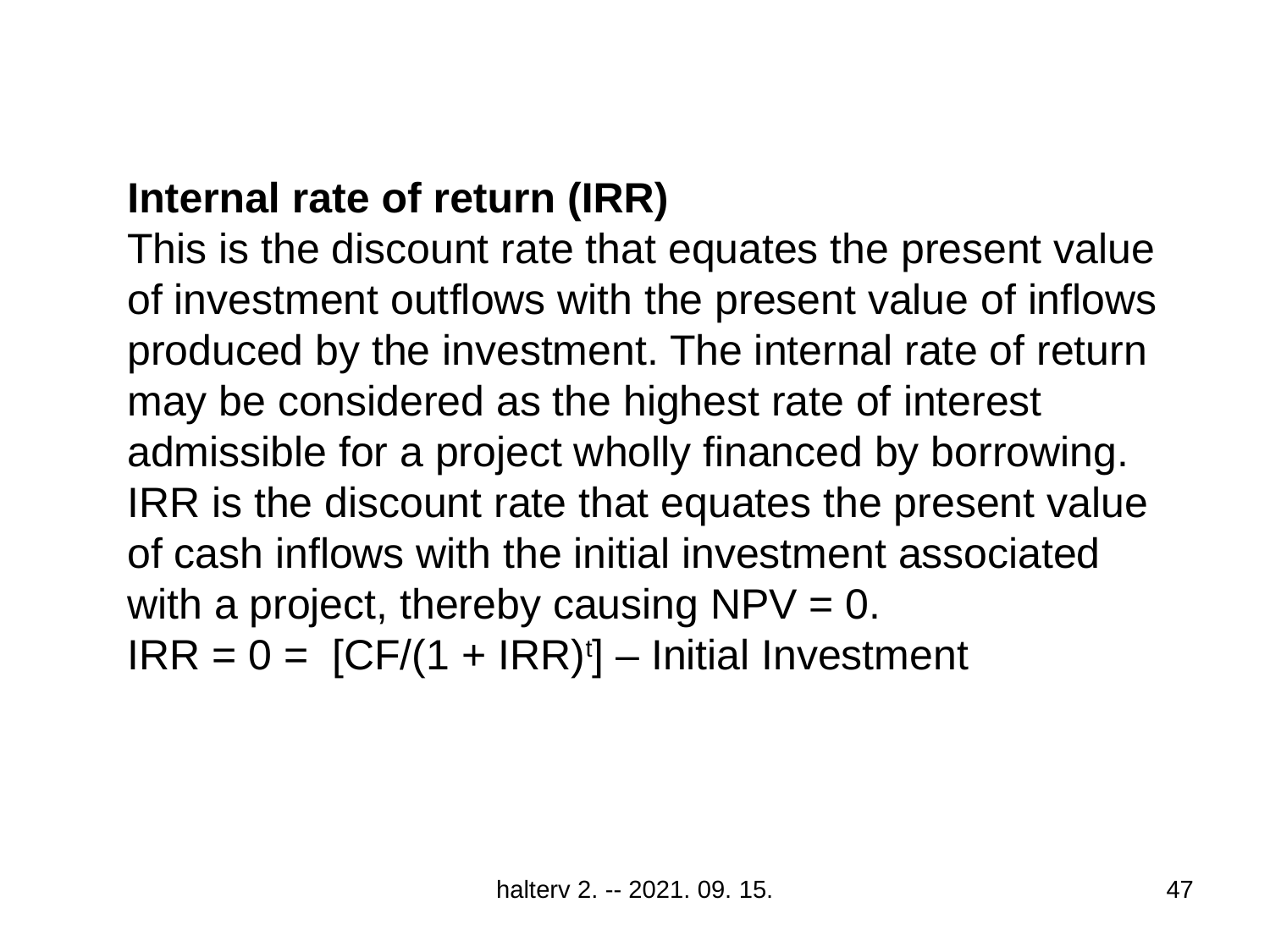

Internal rate of return (IRR)
This is the discount rate that equates the present value of investment outflows with the present value of inflows produced by the investment. The internal rate of return may be considered as the highest rate of interest admissible for a project wholly financed by borrowing.
IRR is the discount rate that equates the present value of cash inflows with the initial investment associated with a project, thereby causing NPV = 0.
IRR = 0 =  [CF/(1 + IRR)t] – Initial Investment
halterv 2. -- 2021. 09. 15.
47